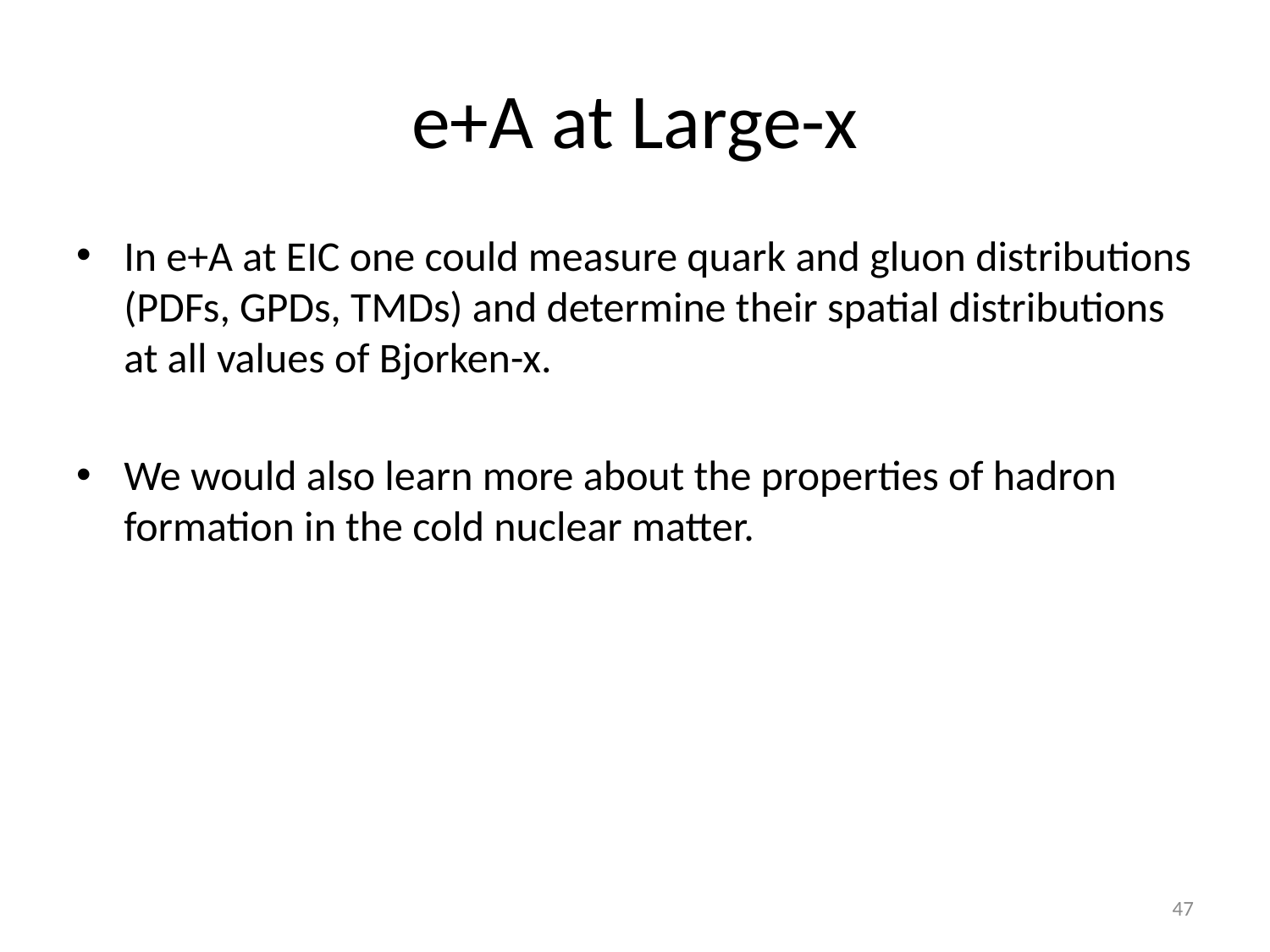

# e+A at Large-x
In e+A at EIC one could measure quark and gluon distributions (PDFs, GPDs, TMDs) and determine their spatial distributions at all values of Bjorken-x.

We would also learn more about the properties of hadron formation in the cold nuclear matter.
47